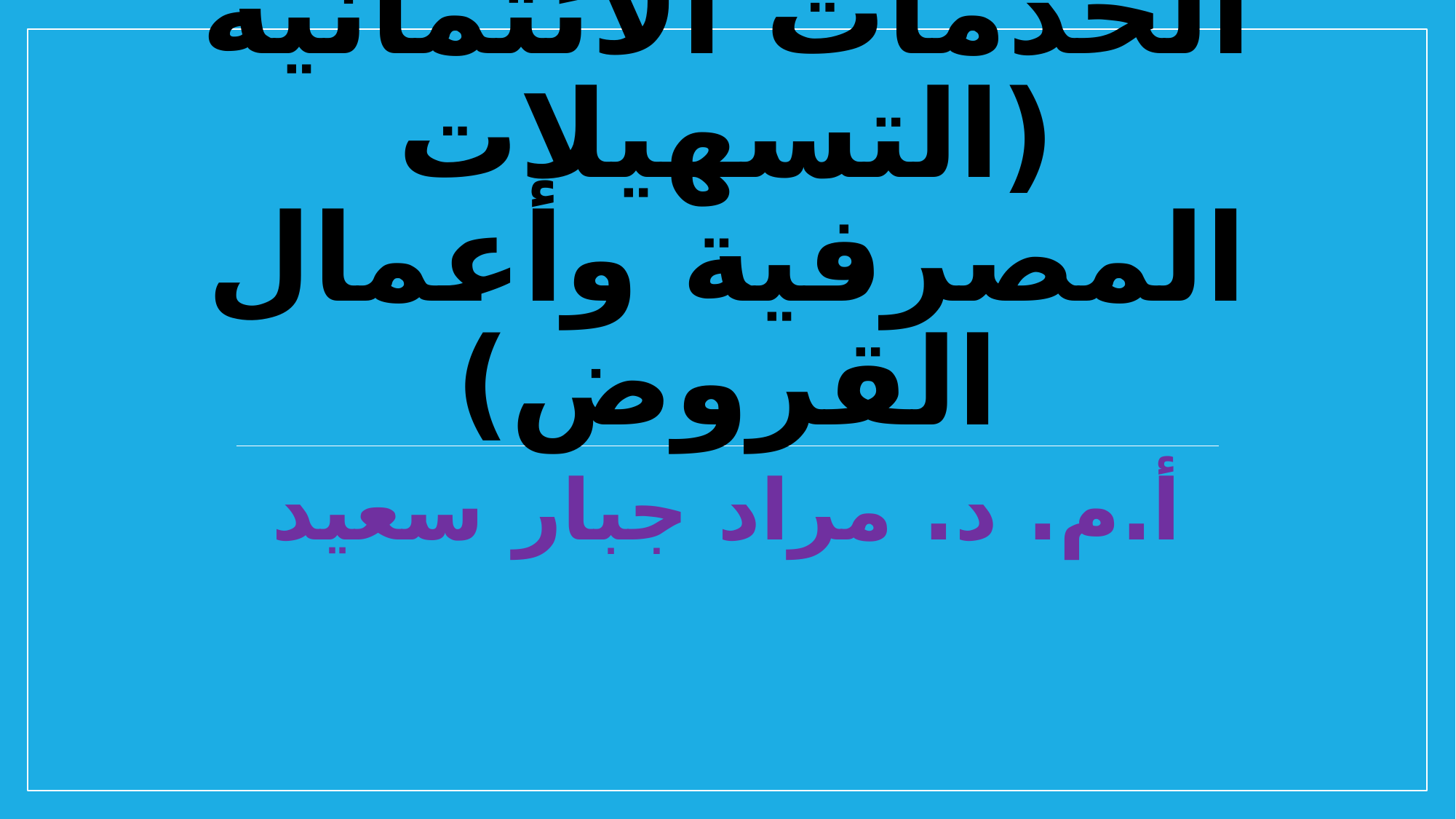

# الخدمات الائتمانية (التسهيلات المصرفية وأعمال القروض)
أ.م. د. مراد جبار سعيد